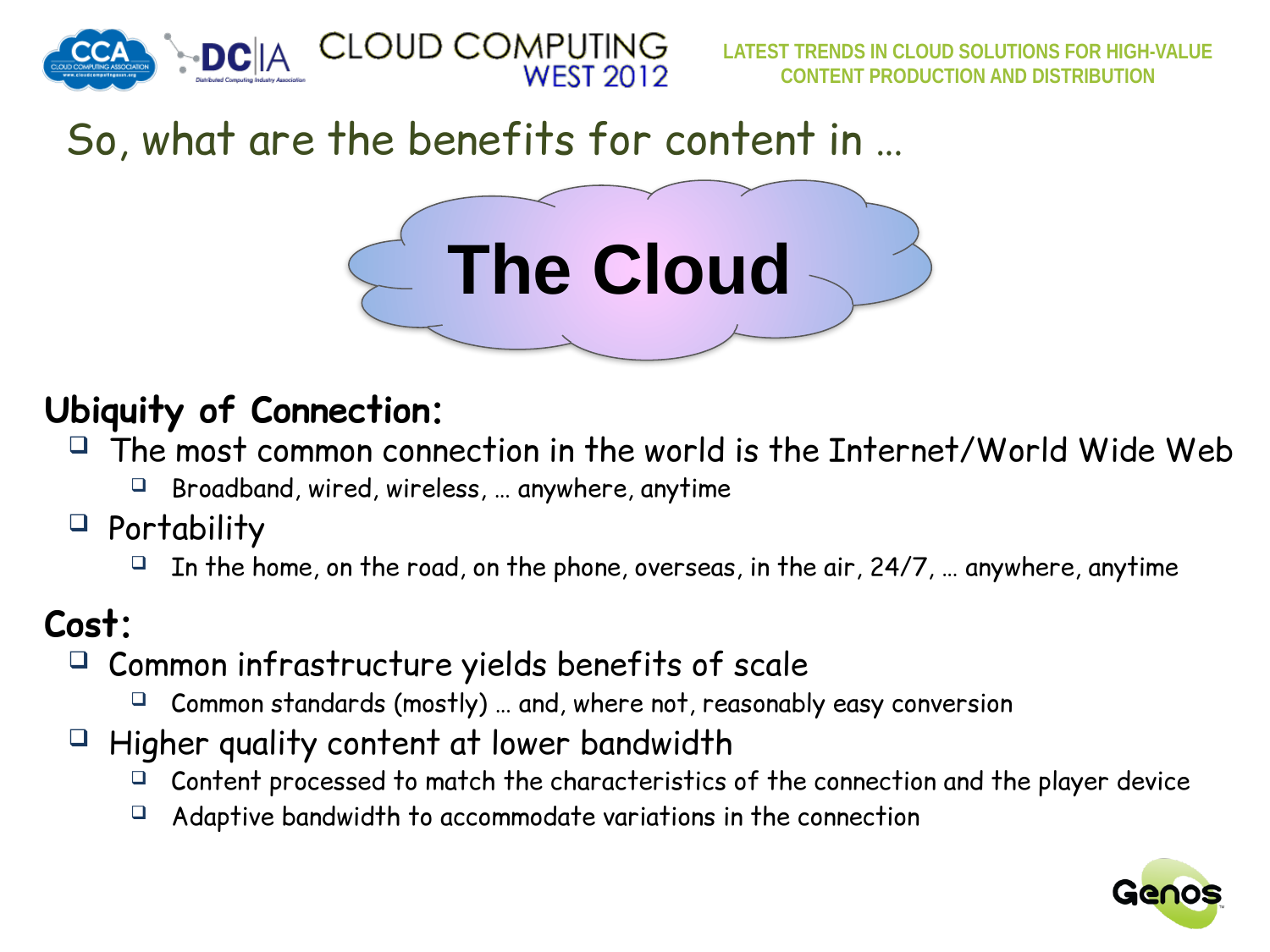

So, what are the benefits for content in …
The Cloud
Ubiquity of Connection:
The most common connection in the world is the Internet/World Wide Web
Broadband, wired, wireless, … anywhere, anytime
Portability
In the home, on the road, on the phone, overseas, in the air, 24/7, … anywhere, anytime

Cost:
Common infrastructure yields benefits of scale
Common standards (mostly) … and, where not, reasonably easy conversion
Higher quality content at lower bandwidth
Content processed to match the characteristics of the connection and the player device
Adaptive bandwidth to accommodate variations in the connection